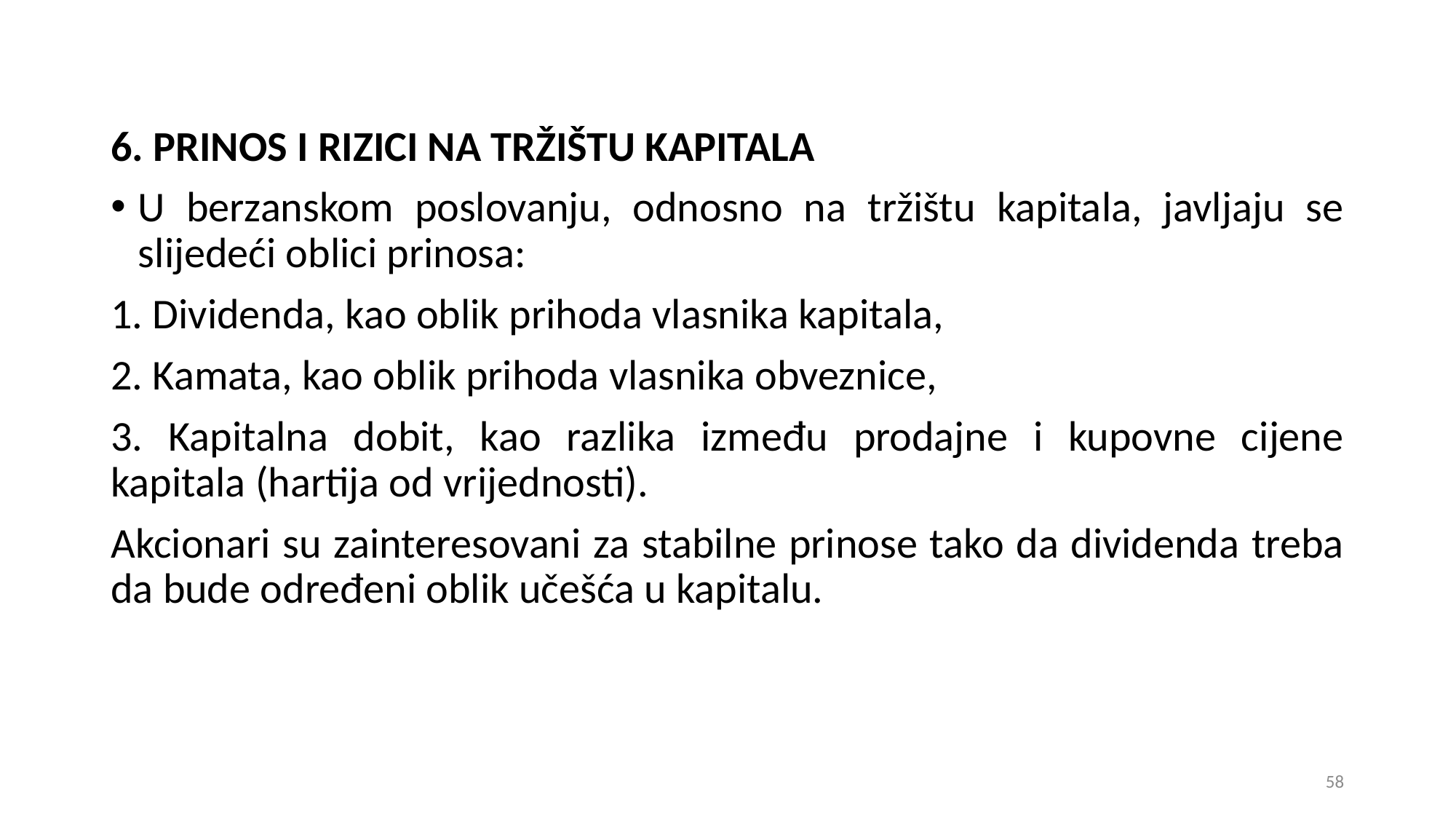

6. PRINOS I RIZICI NA TRŽIŠTU KAPITALA
U berzanskom poslovanju, odnosno na tržištu kapitala, javljaju se slijedeći oblici prinosa:
1. Dividenda, kao oblik prihoda vlasnika kapitala,
2. Kamata, kao oblik prihoda vlasnika obveznice,
3. Kapitalna dobit, kao razlika između prodajne i kupovne cijene kapitala (hartija od vrijednosti).
Akcionari su zainteresovani za stabilne prinose tako da dividenda treba da bude određeni oblik učešća u kapitalu.

58